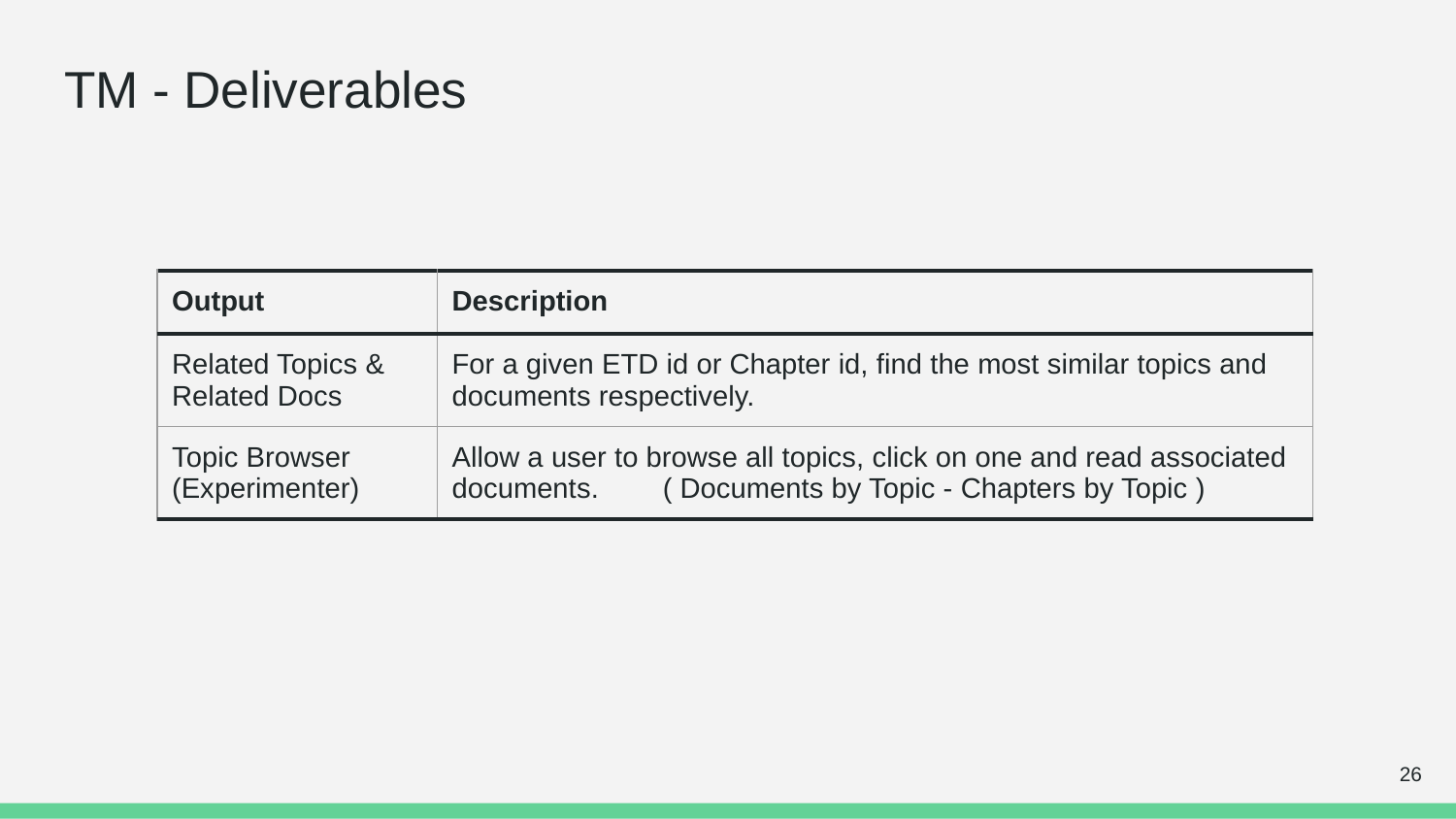

# TM - Deliverables

| Output | Description |
| --- | --- |
| Related Topics & Related Docs | For a given ETD id or Chapter id, find the most similar topics and documents respectively. |
| Topic Browser (Experimenter) | Allow a user to browse all topics, click on one and read associated documents. ( Documents by Topic - Chapters by Topic ) |

26